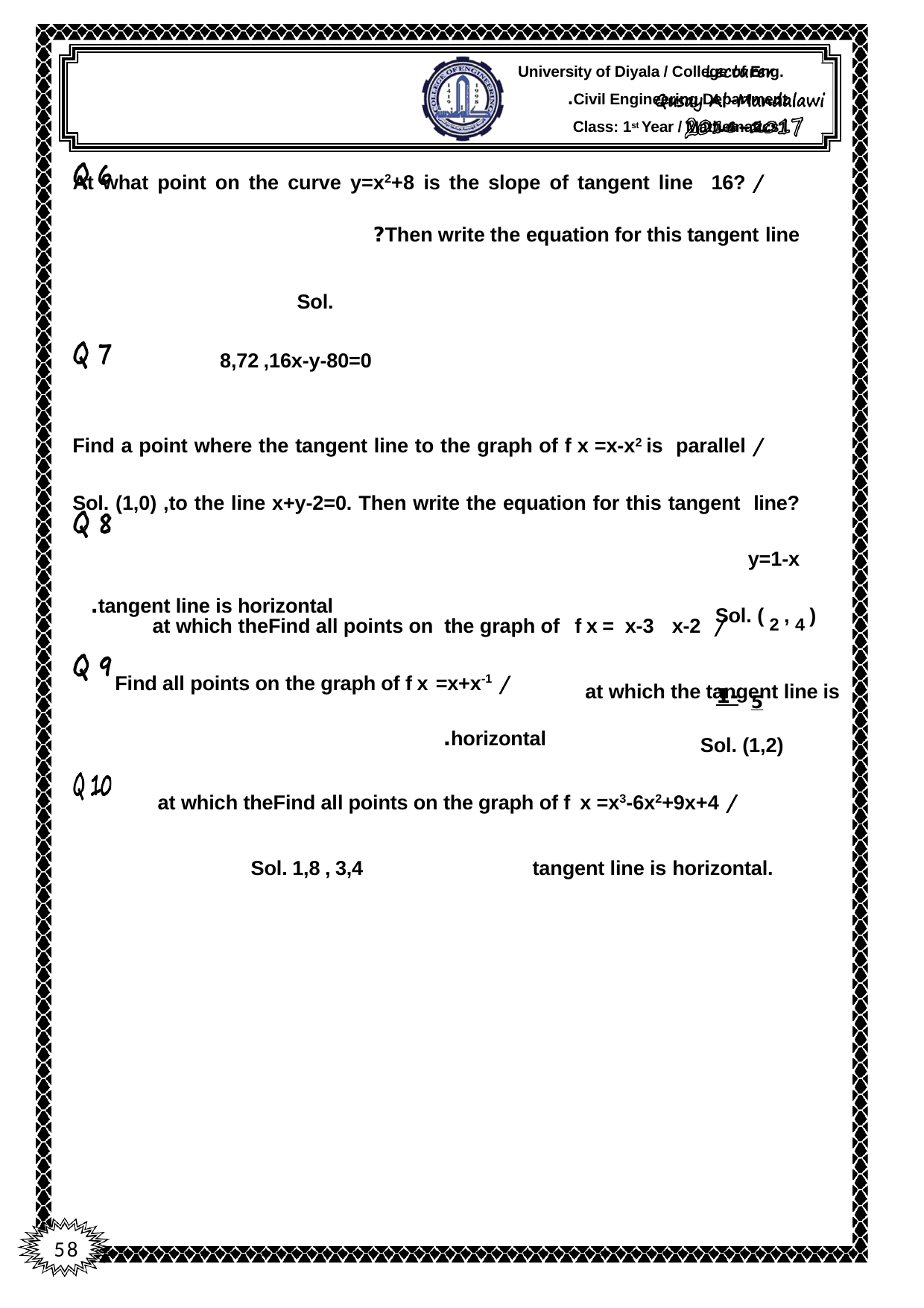

University of Diyala / College of Eng.  Civil Engineering Department.
Class: 1st Year / Mathematics I
/ At what point on the curve y=x2+8 is the slope of tangent line  16? Then write the equation for this tangent line?

Sol.	8,72 ,16x-y-80=0
/ Find a point where the tangent line to the graph of f x =x-x2 is  parallel to the line x+y-2=0. Then write the equation for this tangent  line?	Sol. (1,0) , y=1-x

/  Find all points on  the graph of  f x =  x-3  x-2	at which the

5 -1

tangent line is horizontal.
Sol. ( 2 , 4 )
at which the tangent line is  Sol. (1,2)

/ Find all points on the graph of f x =x+x-1
horizontal.

/ Find all points on the graph of f x =x3-6x2+9x+4	at which the
tangent line is horizontal.	Sol. 1,8 , 3,4
58